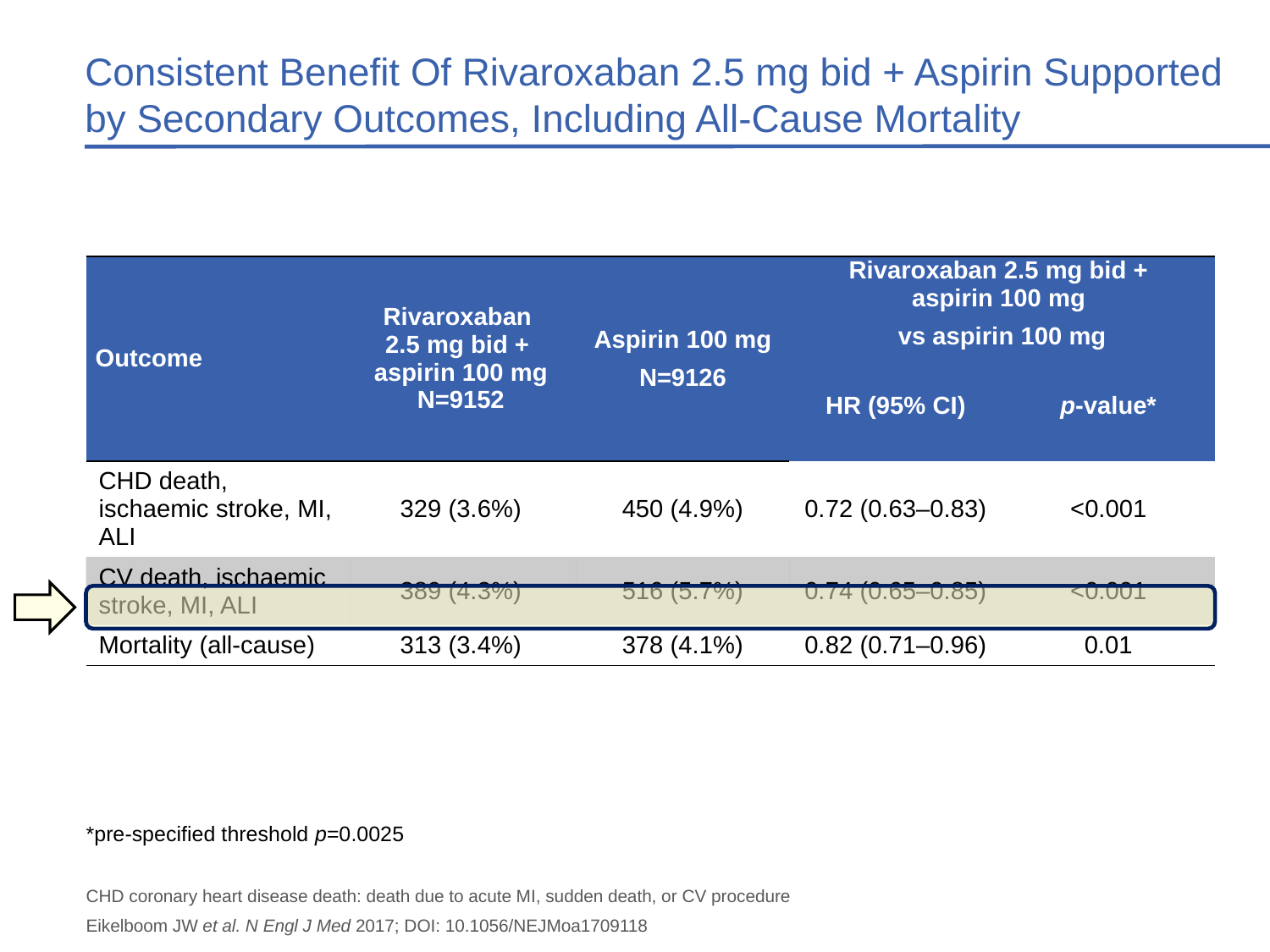

# Consistent Benefit Of Rivaroxaban 2.5 mg bid + Aspirin Supported by Secondary Outcomes, Including All-Cause Mortality
| Outcome | Rivaroxaban 2.5 mg bid + aspirin 100 mg N=9152 | Aspirin 100 mg N=9126 | Rivaroxaban 2.5 mg bid + aspirin 100 mg vs aspirin 100 mg |  |
| --- | --- | --- | --- | --- |
|  |  |  | HR (95% CI) | p-value\* |
| CHD death, ischaemic stroke, MI, ALI | 329 (3.6%) | 450 (4.9%) | 0.72 (0.63–0.83) | <0.001 |
| CV death, ischaemic stroke, MI, ALI | 389 (4.3%) | 516 (5.7%) | 0.74 (0.65–0.85) | <0.001 |
| Mortality (all-cause) | 313 (3.4%) | 378 (4.1%) | 0.82 (0.71–0.96) | 0.01 |

*pre-specified threshold p=0.0025

CHD coronary heart disease death: death due to acute MI, sudden death, or CV procedure
Eikelboom JW et al. N Engl J Med 2017; DOI: 10.1056/NEJMoa1709118